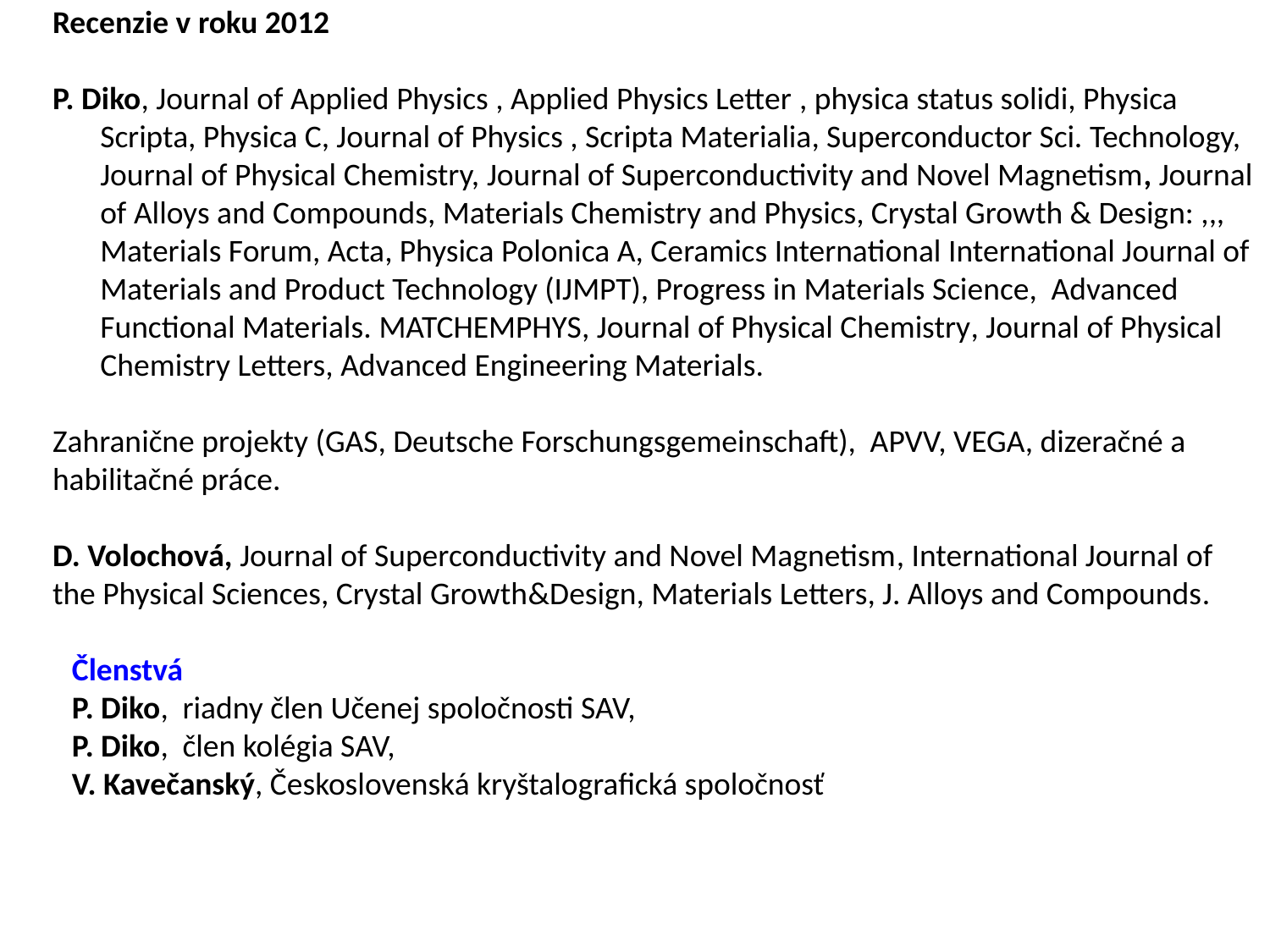

Recenzie v roku 2012

P. Diko, Journal of Applied Physics , Applied Physics Letter , physica status solidi, Physica Scripta, Physica C, Journal of Physics , Scripta Materialia, Superconductor Sci. Technology, Journal of Physical Chemistry, Journal of Superconductivity and Novel Magnetism, Journal of Alloys and Compounds, Materials Chemistry and Physics, Crystal Growth & Design: ,,, Materials Forum, Acta, Physica Polonica A, Ceramics International International Journal of Materials and Product Technology (IJMPT), Progress in Materials Science,  Advanced Functional Materials. MATCHEMPHYS, Journal of Physical Chemistry, Journal of Physical Chemistry Letters, Advanced Engineering Materials.

Zahranične projekty (GAS, Deutsche Forschungsgemeinschaft),  APVV, VEGA, dizeračné a habilitačné práce.

D. Volochová, Journal of Superconductivity and Novel Magnetism, International Journal of the Physical Sciences, Crystal Growth&Design, Materials Letters, J. Alloys and Compounds.

Členstvá
P. Diko,  riadny člen Učenej spoločnosti SAV,
P. Diko,  člen kolégia SAV,
V. Kavečanský, Československá kryštalografická spoločnosť